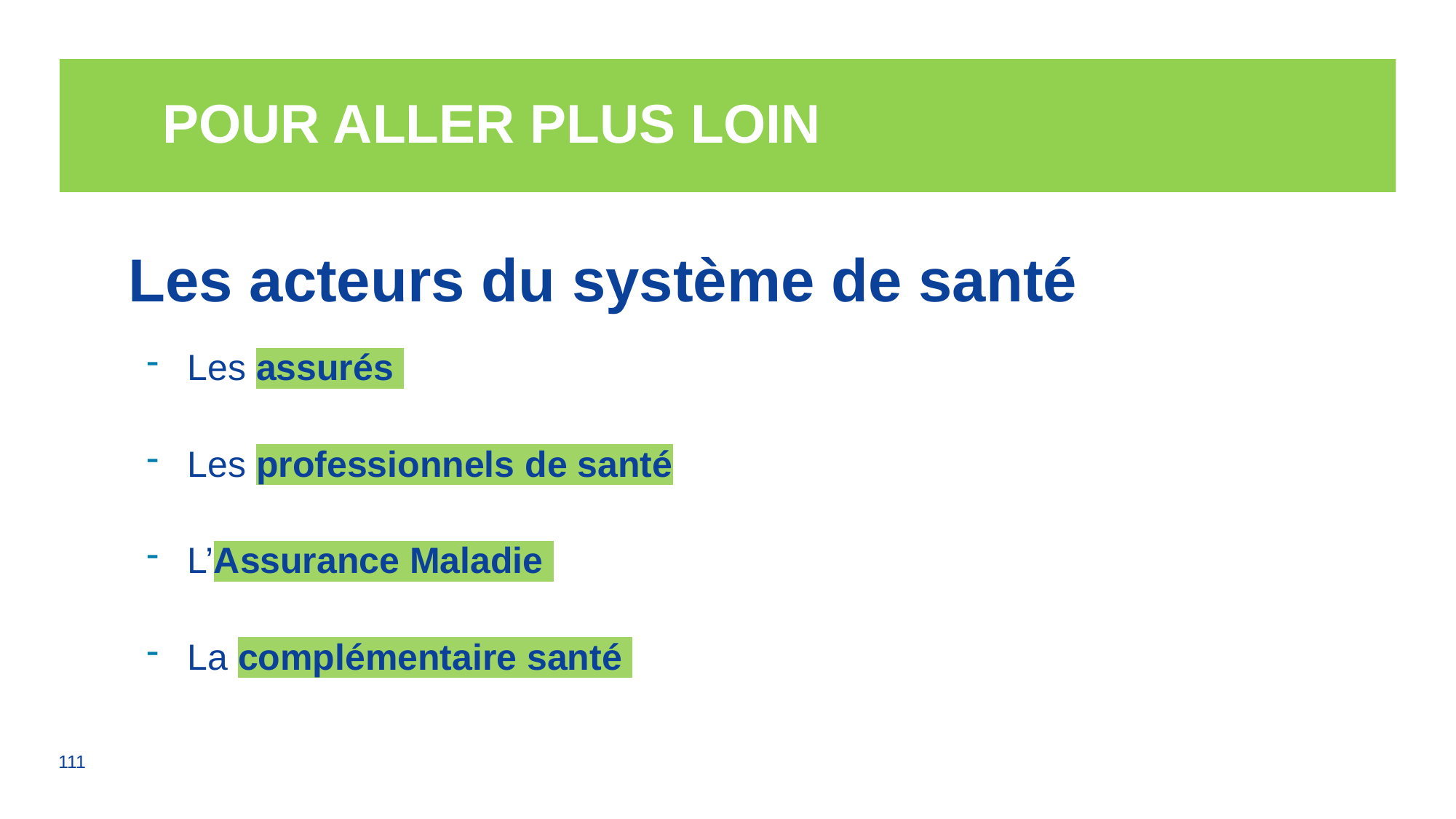

# Pour aller plus loin
Les acteurs du système de santé
Les assurés
Les professionnels de santé
L’Assurance Maladie
La complémentaire santé
111